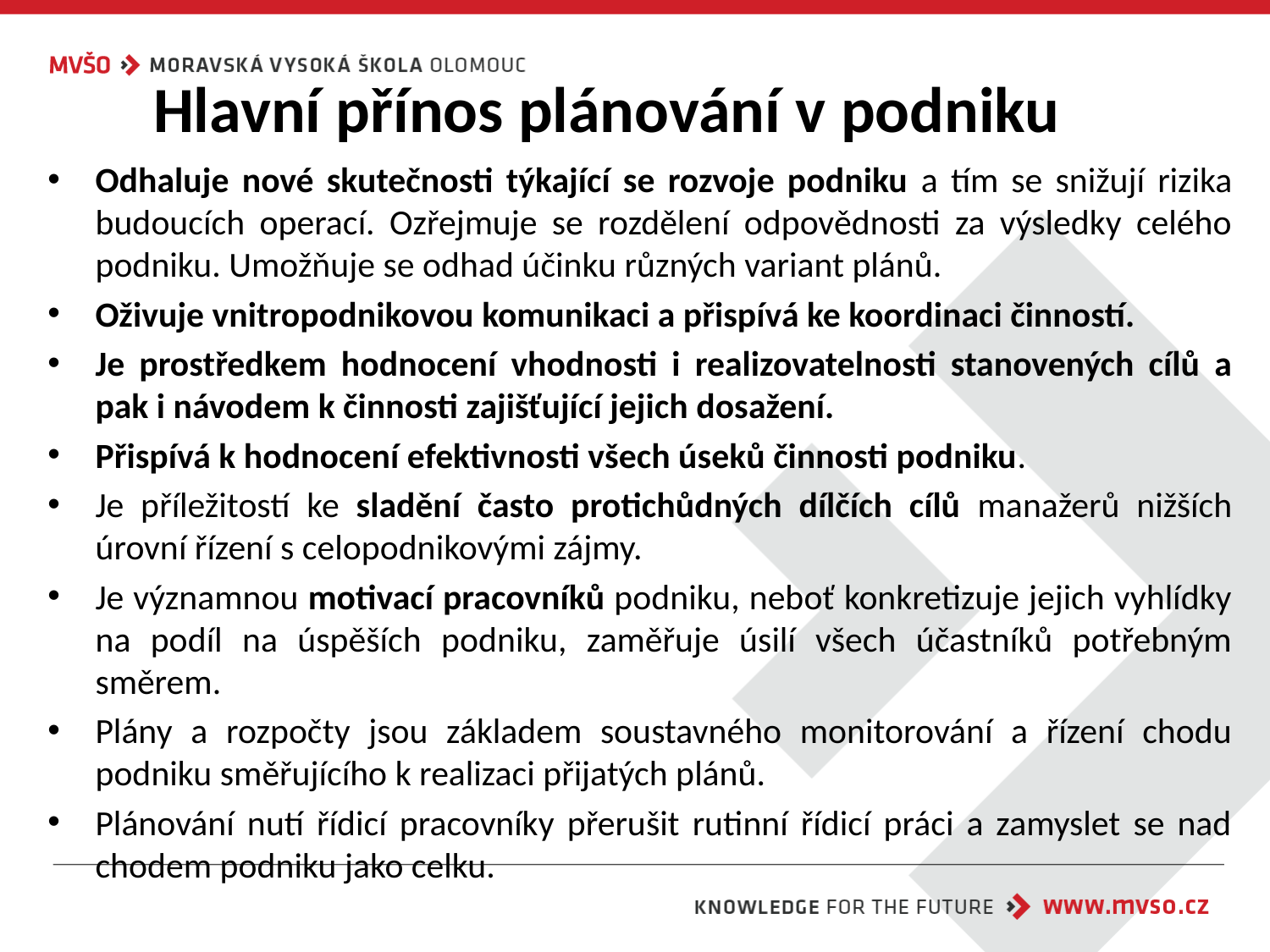

# Hlavní přínos plánování v podniku
Odhaluje nové skutečnosti týkající se rozvoje podniku a tím se snižují rizika budoucích operací. Ozřejmuje se rozdělení odpovědnosti za výsledky celého podniku. Umožňuje se odhad účinku různých variant plánů.
Oživuje vnitropodnikovou komunikaci a přispívá ke koordinaci činností.
Je prostředkem hodnocení vhodnosti i realizovatelnosti stanovených cílů a pak i návodem k činnosti zajišťující jejich dosažení.
Přispívá k hodnocení efektivnosti všech úseků činnosti podniku.
Je příležitostí ke sladění často protichůdných dílčích cílů manažerů nižších úrovní řízení s celopodnikovými zájmy.
Je významnou motivací pracovníků podniku, neboť konkretizuje jejich vyhlídky na podíl na úspěších podniku, zaměřuje úsilí všech účastníků potřebným směrem.
Plány a rozpočty jsou základem soustavného monitorování a řízení chodu podniku směřujícího k realizaci přijatých plánů.
Plánování nutí řídicí pracovníky přerušit rutinní řídicí práci a zamyslet se nad chodem podniku jako celku.